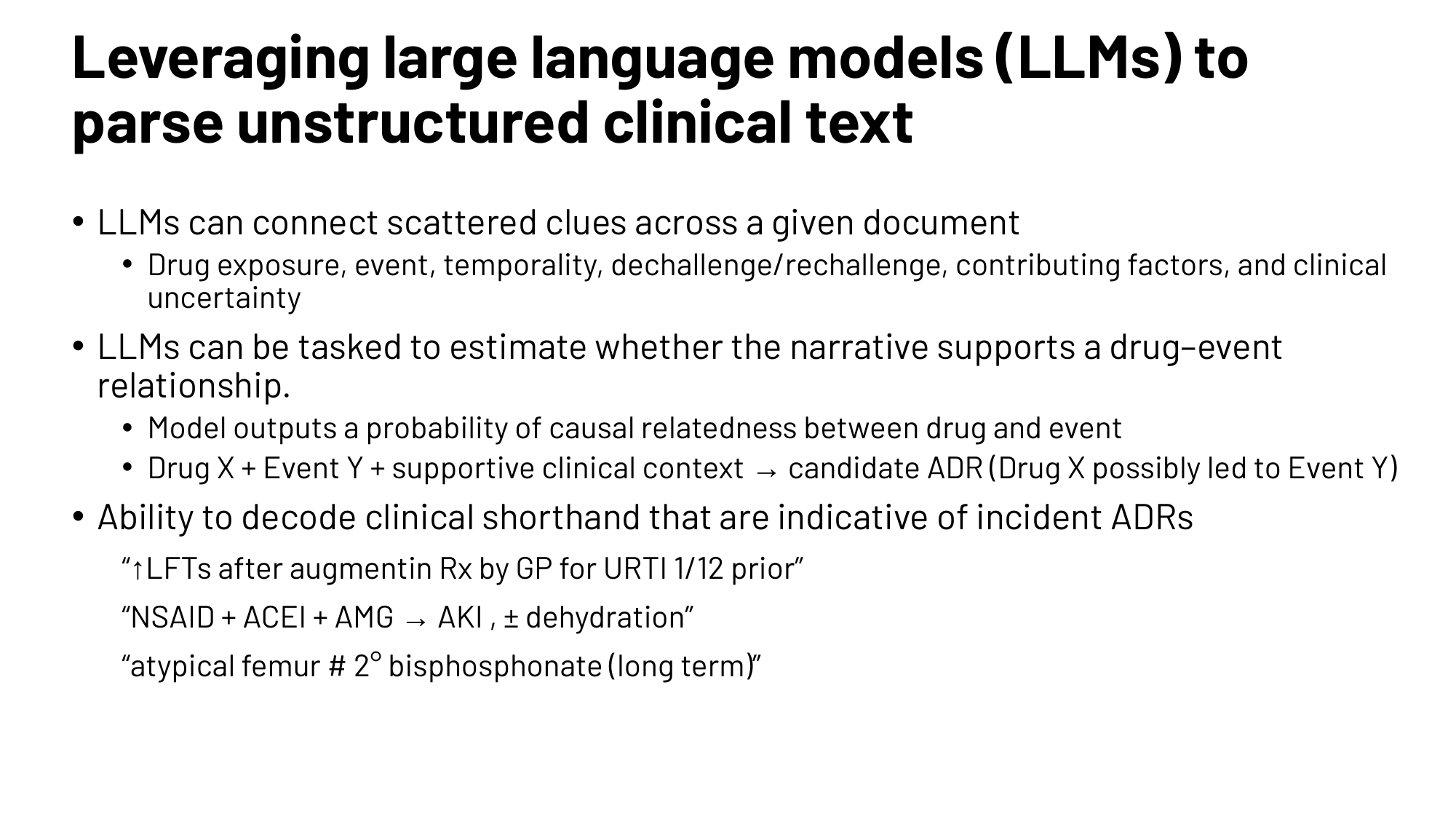

# Leveraging large language models (LLMs) to parse unstructured clinical text
LLMs can connect scattered clues across a given document
Drug exposure, event, temporality, dechallenge/rechallenge, contributing factors, and clinical uncertainty
LLMs can be tasked to estimate whether the narrative supports a drug–event relationship.
Model outputs a probability of causal relatedness between drug and event
Drug X + Event Y + supportive clinical context → candidate ADR (Drug X possibly led to Event Y)
Ability to decode clinical shorthand that are indicative of incident ADRs
“↑LFTs after augmentin Rx by GP for URTI 1/12 prior”
“NSAID + ACEI + AMG → AKI , ± dehydration”
“atypical femur # 2° bisphosphonate (long term)”